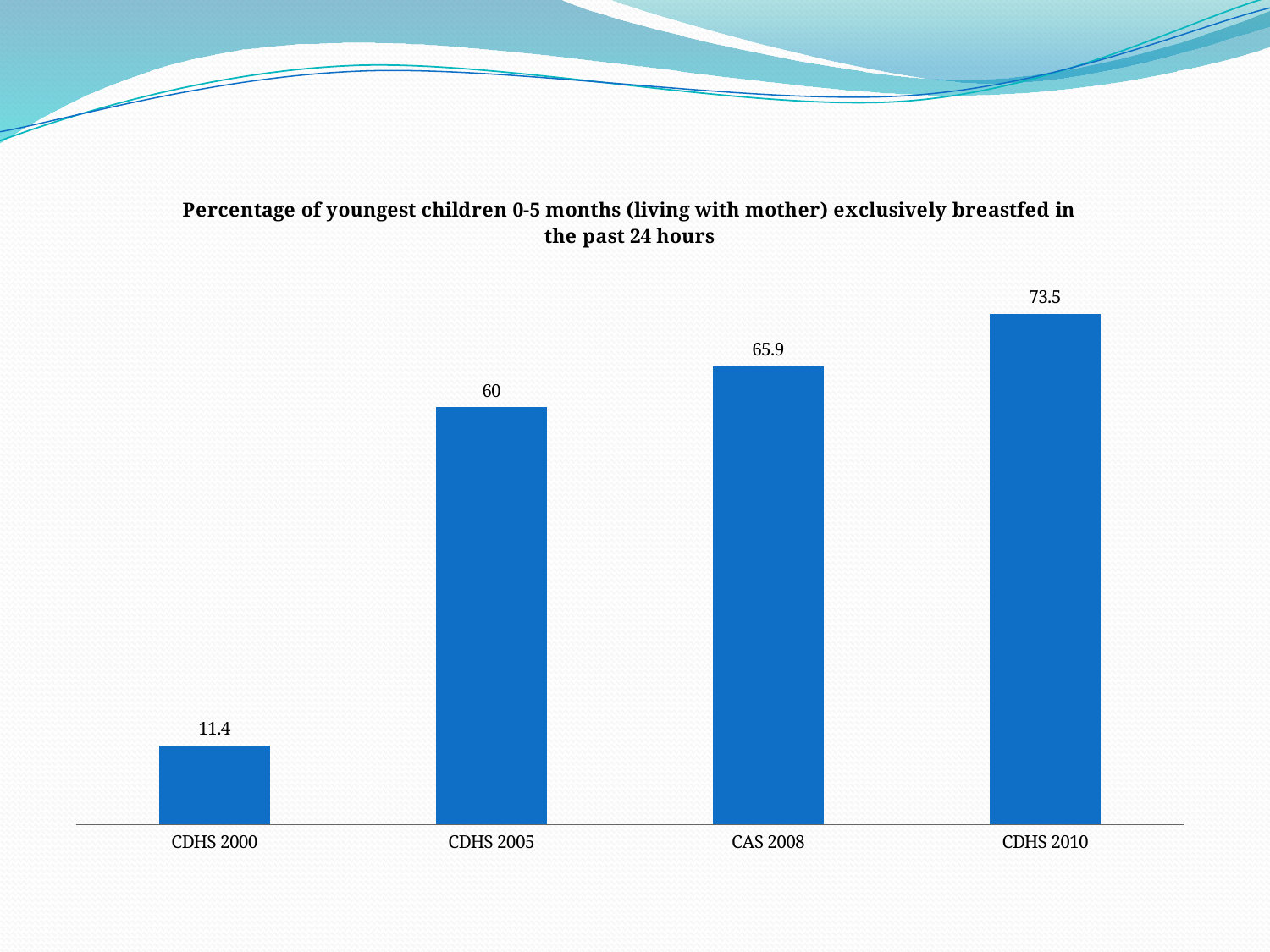

### Chart: Percentage of youngest children 0-5 months (living with mother) exclusively breastfed in the past 24 hours

| Category | Total |
|---|---|
| CDHS 2000 | 11.4 |
| CDHS 2005 | 60.0 |
| CAS 2008 | 65.9 |
| CDHS 2010 | 73.5 |